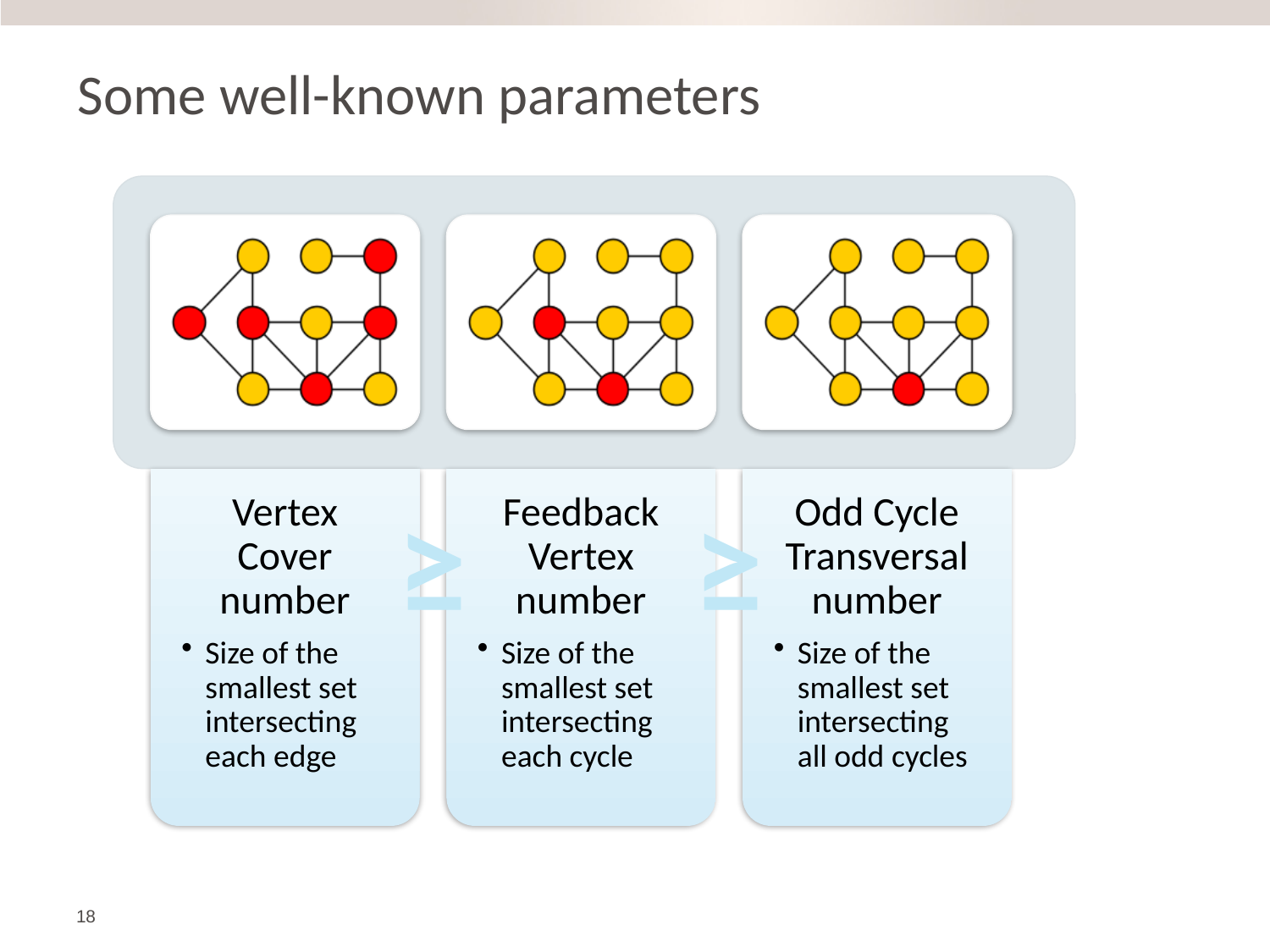

# Some well-known parameters

≥
≥
Feedback Vertex number
Size of the smallest set intersecting each cycle
Odd Cycle Transversal number
Size of the smallest set intersecting all odd cycles
Vertex Cover number
Size of the smallest set intersecting each edge
18